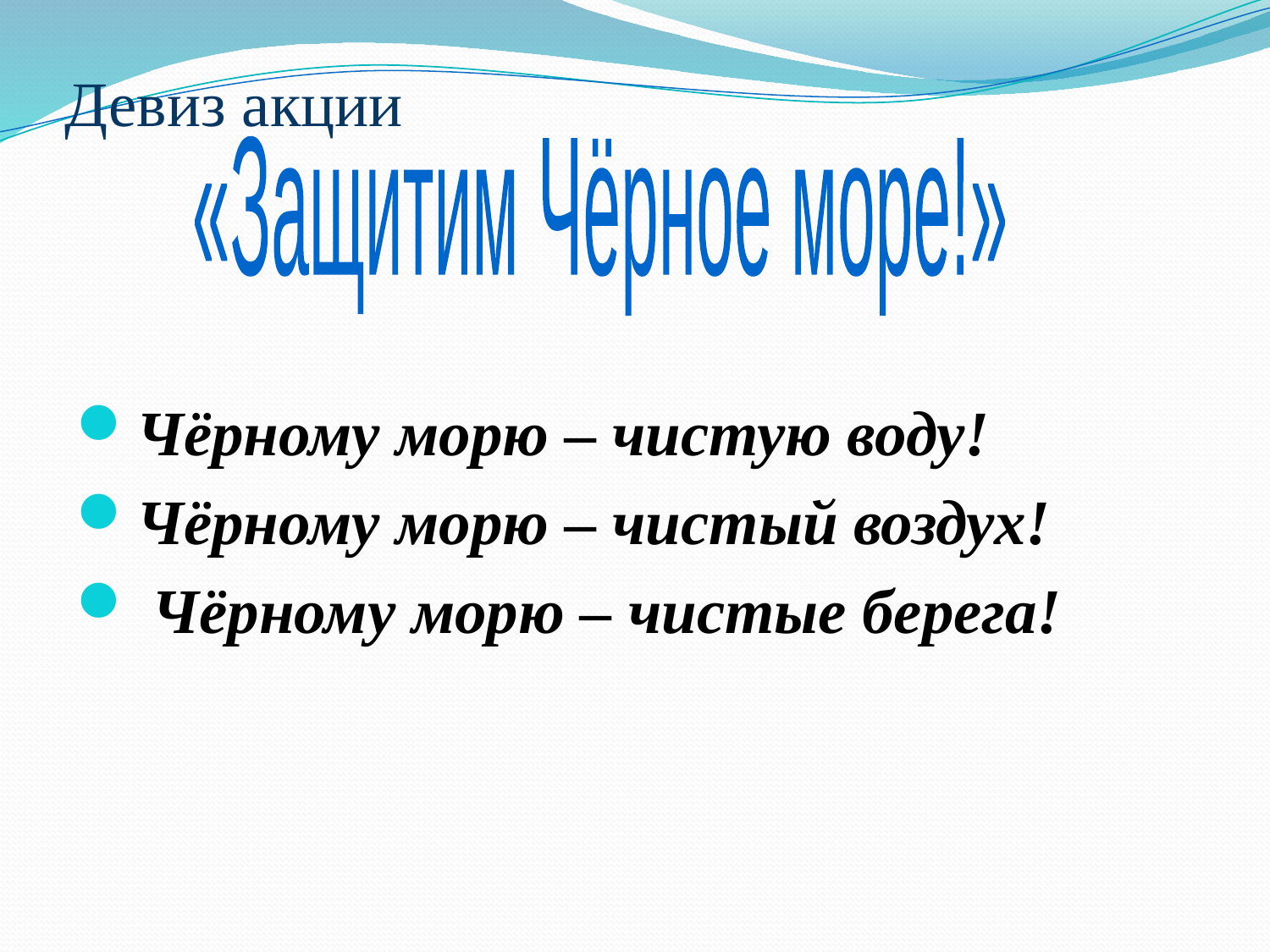

# Девиз акции
«Защитим Чёрное море!»
Чёрному морю – чистую воду!
Чёрному морю – чистый воздух!
 Чёрному морю – чистые берега!